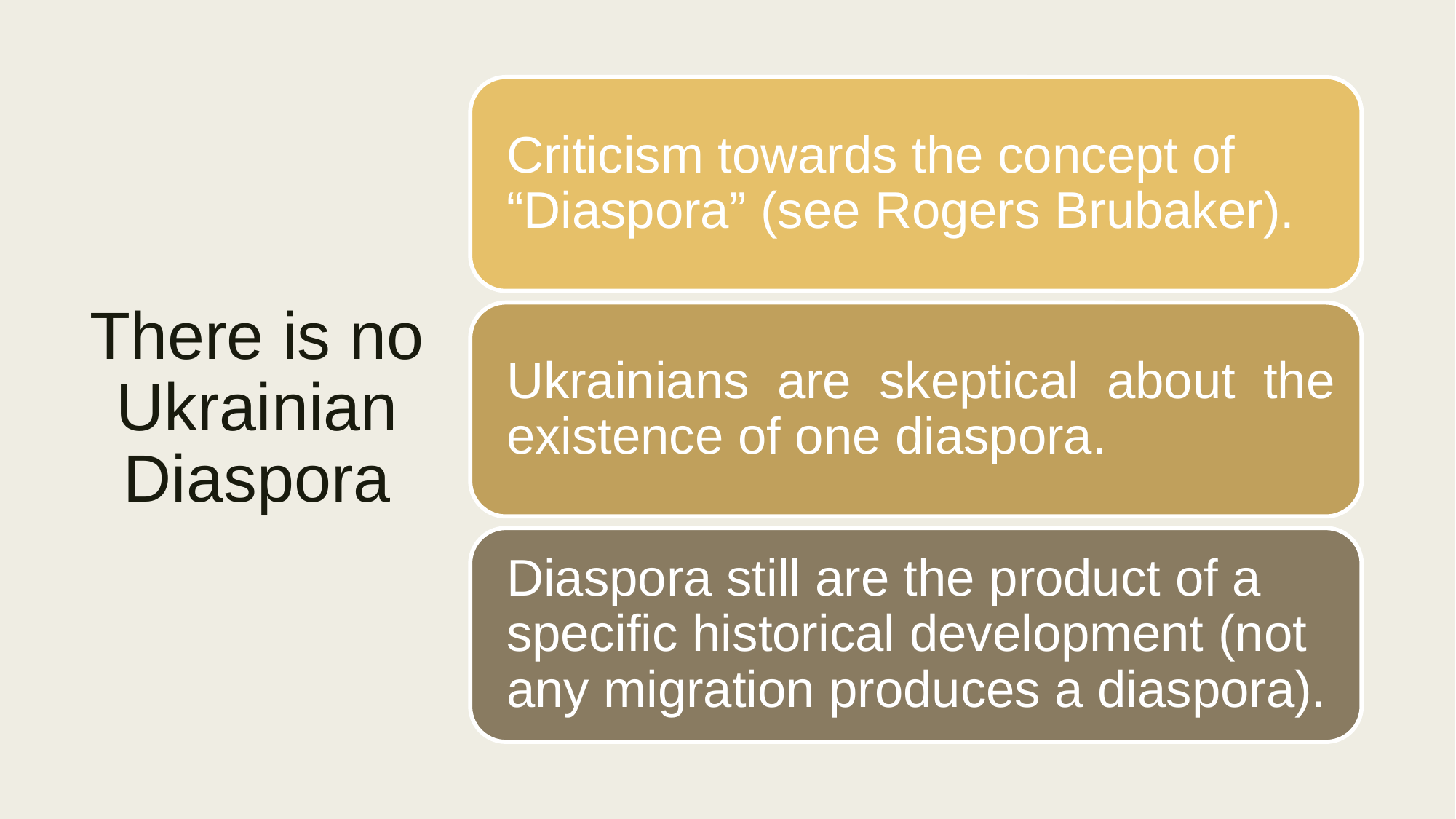

# There is no Ukrainian Diaspora
Criticism towards the concept of “Diaspora” (see Rogers Brubaker).
Ukrainians are skeptical about the existence of one diaspora.
Diaspora still are the product of a specific historical development (not any migration produces a diaspora).